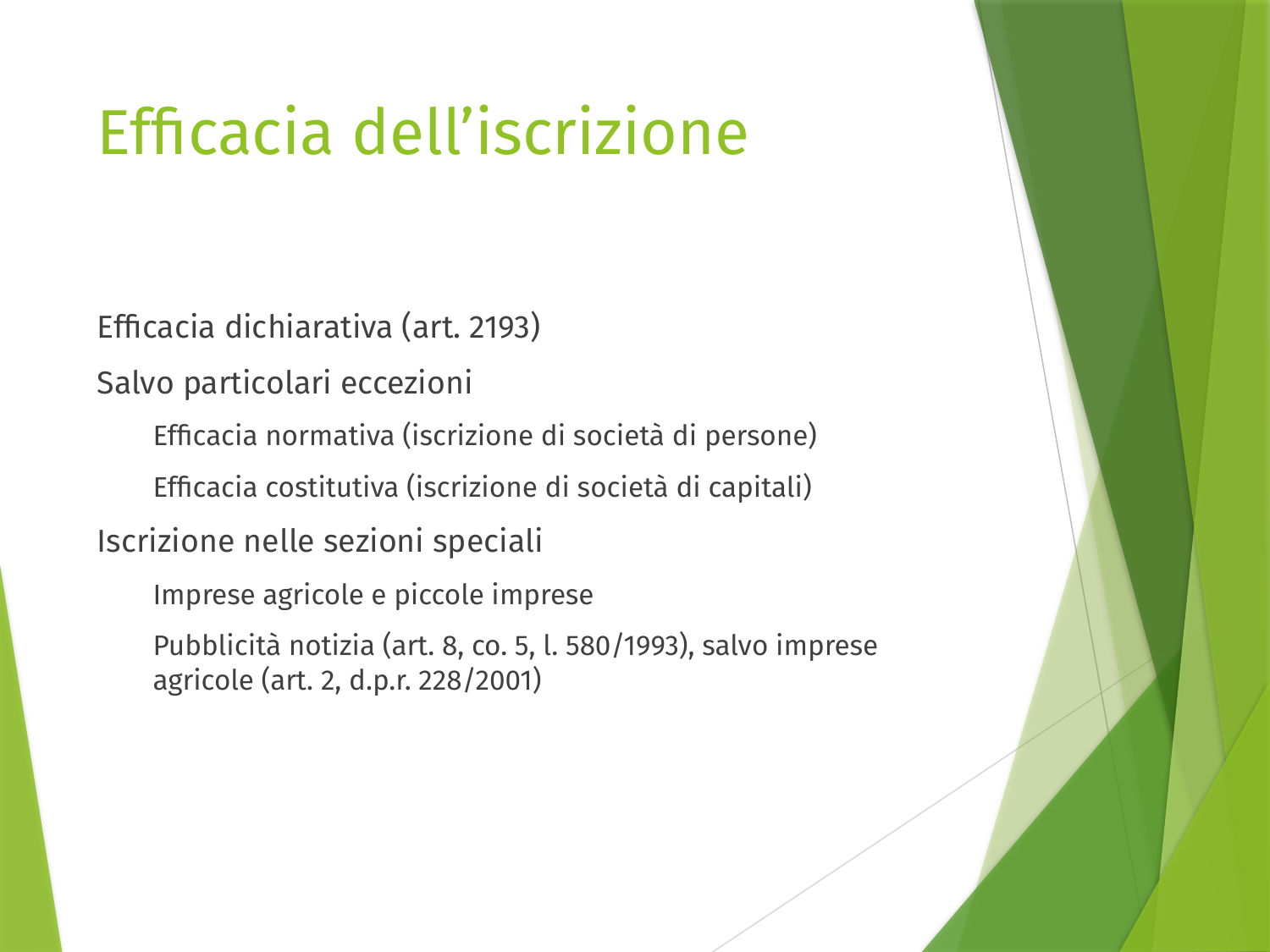

# Efficacia dell’iscrizione
Efficacia dichiarativa (art. 2193)
Salvo particolari eccezioni
Efficacia normativa (iscrizione di società di persone)
Efficacia costitutiva (iscrizione di società di capitali)
Iscrizione nelle sezioni speciali
Imprese agricole e piccole imprese
Pubblicità notizia (art. 8, co. 5, l. 580/1993), salvo imprese agricole (art. 2, d.p.r. 228/2001)